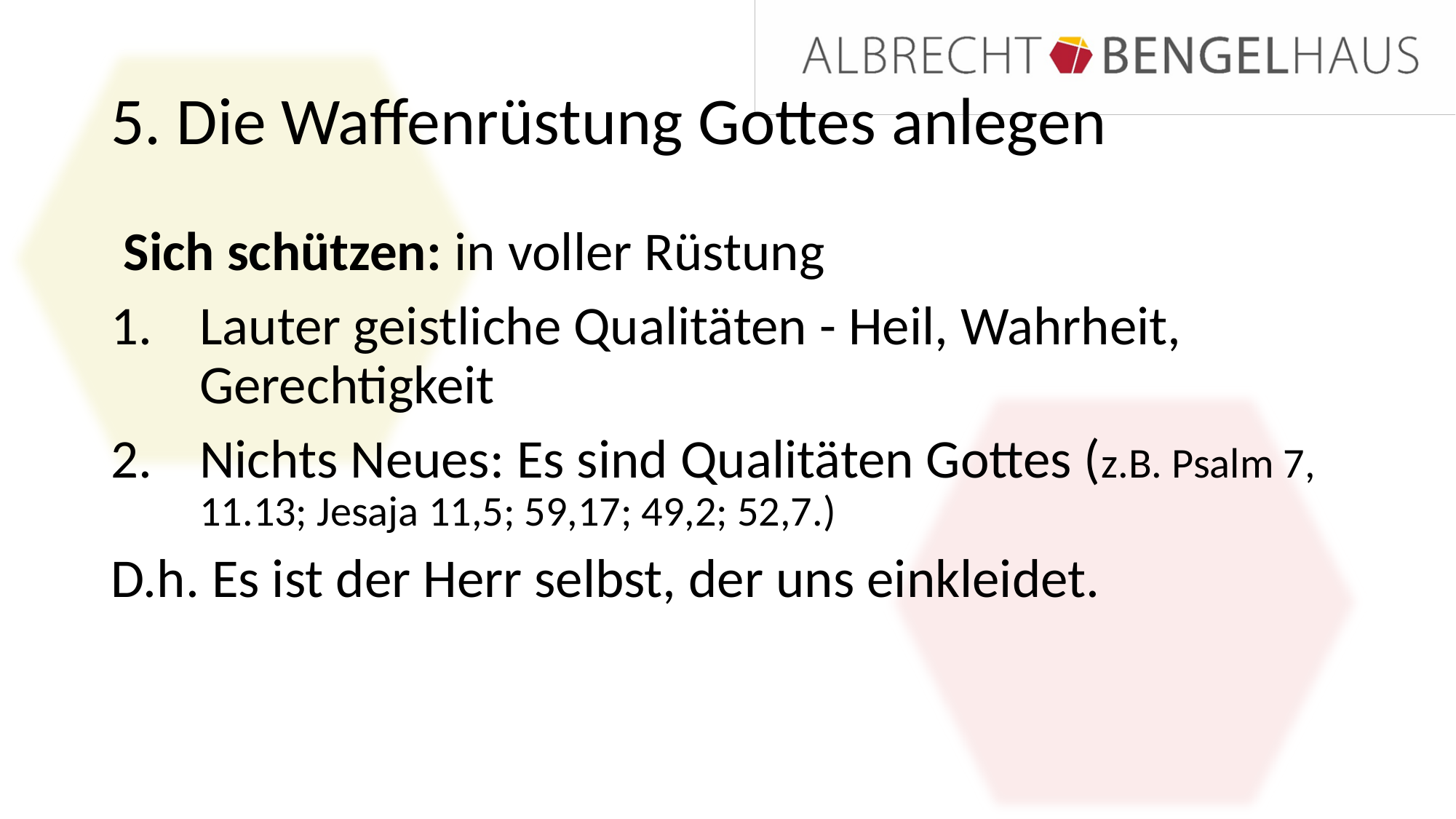

# 5. Die Waffenrüstung Gottes anlegen
 Sich schützen: in voller Rüstung
Lauter geistliche Qualitäten - Heil, Wahrheit, Gerechtigkeit
Nichts Neues: Es sind Qualitäten Gottes (z.B. Psalm 7, 11.13; Jesaja 11,5; 59,17; 49,2; 52,7.)
D.h. Es ist der Herr selbst, der uns einkleidet.